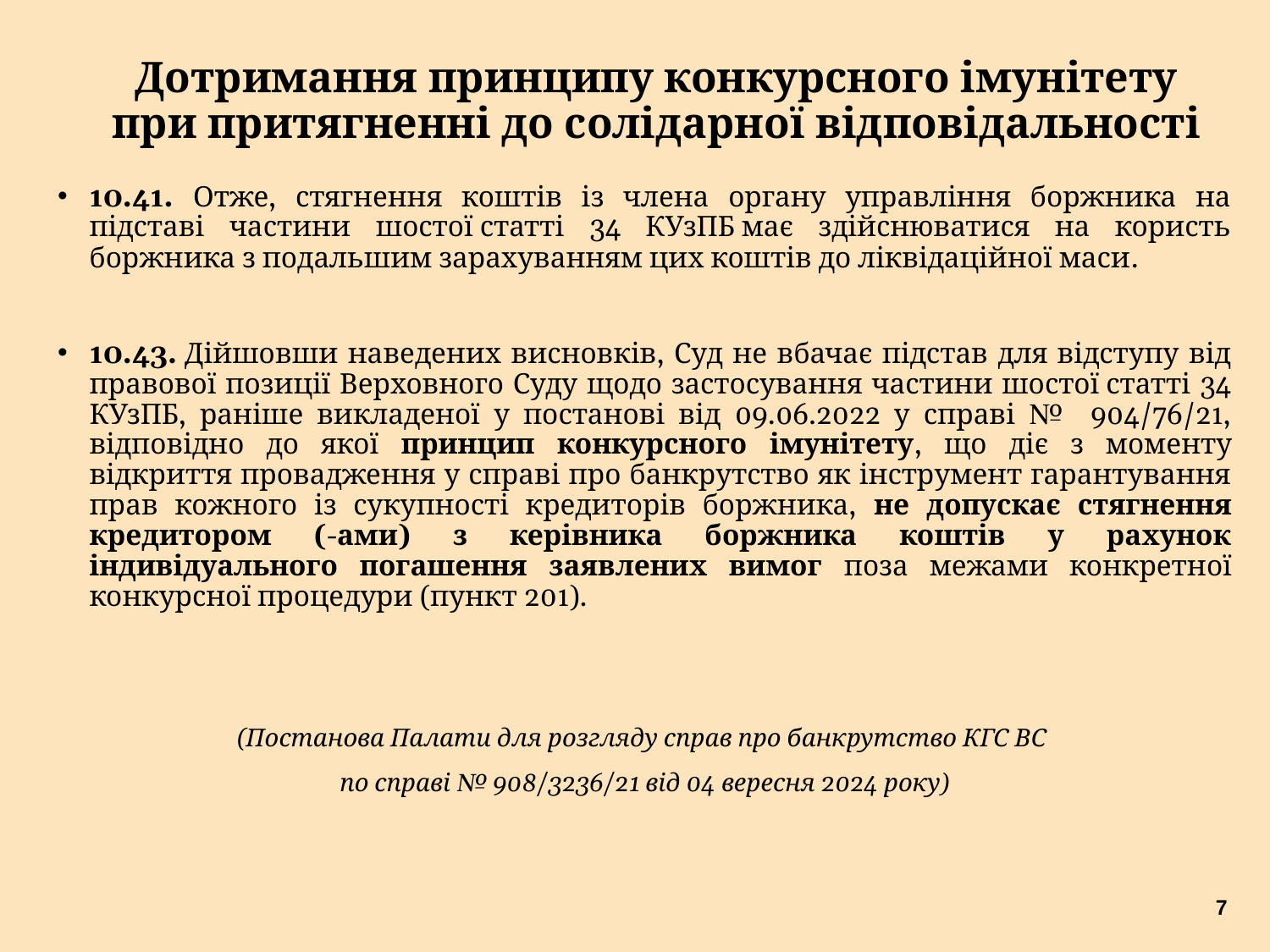

# Дотримання принципу конкурсного імунітету при притягненні до солідарної відповідальності
10.41. Отже, стягнення коштів із члена органу управління боржника на підставі частини шостої статті 34 КУзПБ має здійснюватися на користь боржника з подальшим зарахуванням цих коштів до ліквідаційної маси.

10.43. Дійшовши наведених висновків, Суд не вбачає підстав для відступу від правової позиції Верховного Суду щодо застосування частини шостої статті 34 КУзПБ, раніше викладеної у постанові від 09.06.2022 у справі №   904/76/21, відповідно до якої принцип конкурсного імунітету, що діє з моменту відкриття провадження у справі про банкрутство як інструмент гарантування прав кожного із сукупності кредиторів боржника, не допускає стягнення кредитором (-ами) з керівника боржника коштів у рахунок індивідуального погашення заявлених вимог поза межами конкретної конкурсної процедури (пункт 201).

(Постанова Палати для розгляду справ про банкрутство КГС ВС
по справі № 908/3236/21 від 04 вересня 2024 року)

7